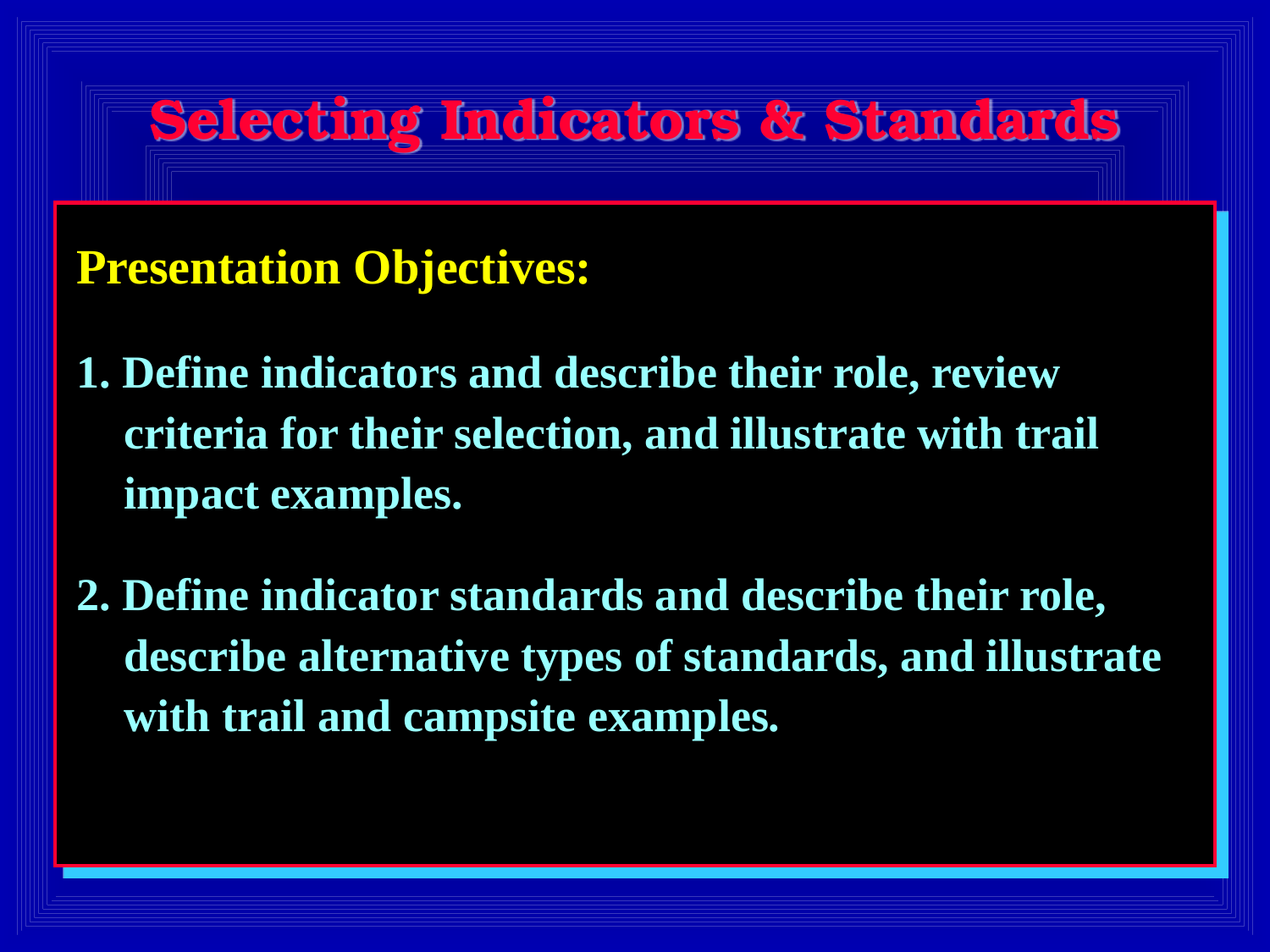

# Selecting Indicators & Standards
Presentation Objectives:
1. Define indicators and describe their role, review criteria for their selection, and illustrate with trail impact examples.
2. Define indicator standards and describe their role, describe alternative types of standards, and illustrate with trail and campsite examples.